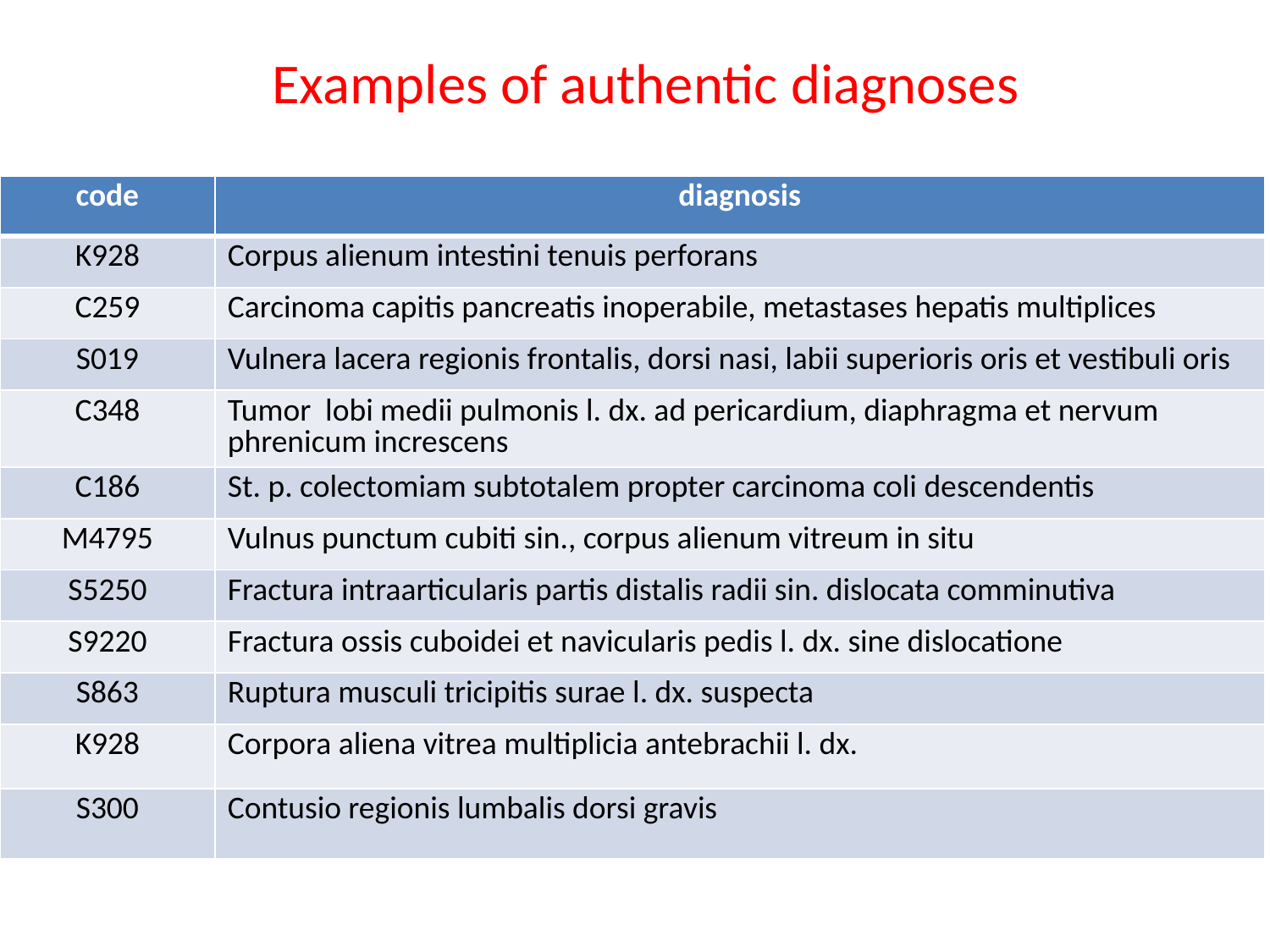

# Examples of authentic diagnoses
| code | diagnosis |
| --- | --- |
| K928 | Corpus alienum intestini tenuis perforans |
| C259 | Carcinoma capitis pancreatis inoperabile, metastases hepatis multiplices |
| S019 | Vulnera lacera regionis frontalis, dorsi nasi, labii superioris oris et vestibuli oris |
| C348 | Tumor lobi medii pulmonis l. dx. ad pericardium, diaphragma et nervum phrenicum increscens |
| C186 | St. p. colectomiam subtotalem propter carcinoma coli descendentis |
| M4795 | Vulnus punctum cubiti sin., corpus alienum vitreum in situ |
| S5250 | Fractura intraarticularis partis distalis radii sin. dislocata comminutiva |
| S9220 | Fractura ossis cuboidei et navicularis pedis l. dx. sine dislocatione |
| S863 | Ruptura musculi tricipitis surae l. dx. suspecta |
| K928 | Corpora aliena vitrea multiplicia antebrachii l. dx. |
| S300 | Contusio regionis lumbalis dorsi gravis |